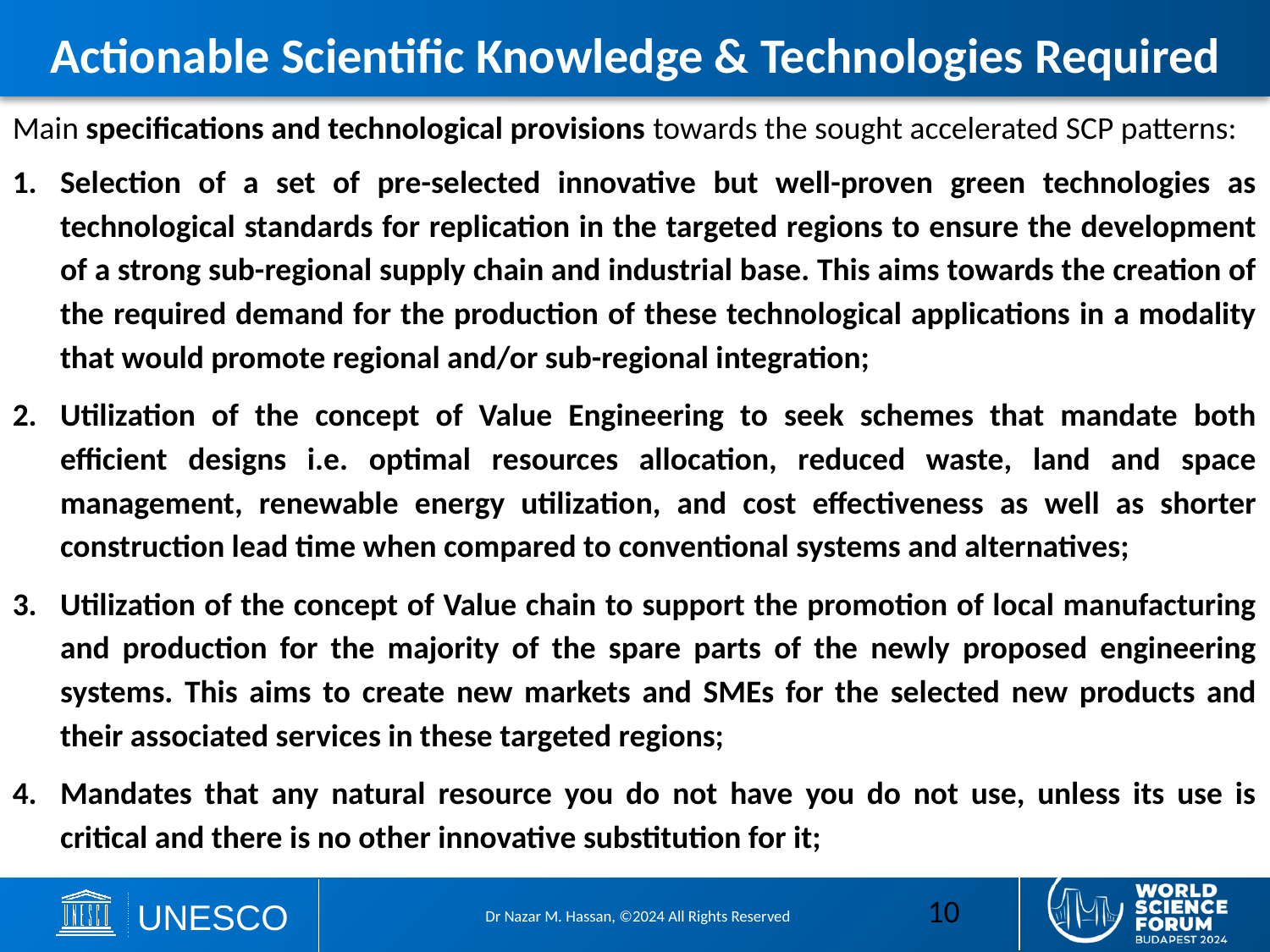

# Actionable Scientific Knowledge & Technologies Required
Main specifications and technological provisions towards the sought accelerated SCP patterns:
Selection of a set of pre-selected innovative but well-proven green technologies as technological standards for replication in the targeted regions to ensure the development of a strong sub-regional supply chain and industrial base. This aims towards the creation of the required demand for the production of these technological applications in a modality that would promote regional and/or sub-regional integration;
Utilization of the concept of Value Engineering to seek schemes that mandate both efficient designs i.e. optimal resources allocation, reduced waste, land and space management, renewable energy utilization, and cost effectiveness as well as shorter construction lead time when compared to conventional systems and alternatives;
Utilization of the concept of Value chain to support the promotion of local manufacturing and production for the majority of the spare parts of the newly proposed engineering systems. This aims to create new markets and SMEs for the selected new products and their associated services in these targeted regions;
Mandates that any natural resource you do not have you do not use, unless its use is critical and there is no other innovative substitution for it;
10